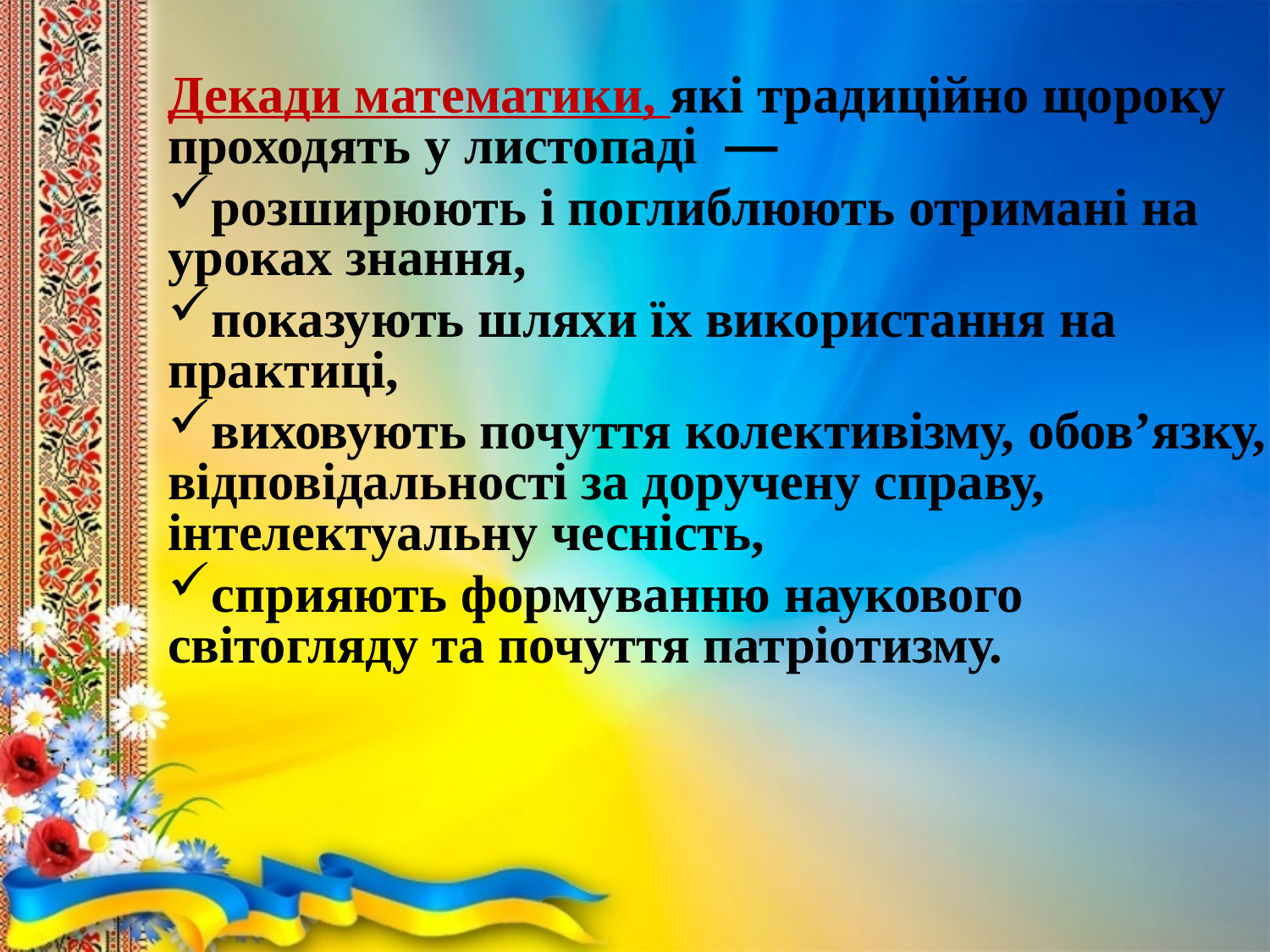

Декади математики, які традиційно щороку проходять у листопаді  —
розширюють і поглиблюють отримані на уроках знання,
показують шляхи їх використання на практиці,
виховують почуття колективізму, обов’язку, відповідальності за доручену справу, інтелектуальну чесність,
сприяють формуванню наукового світогляду та почуття патріотизму.